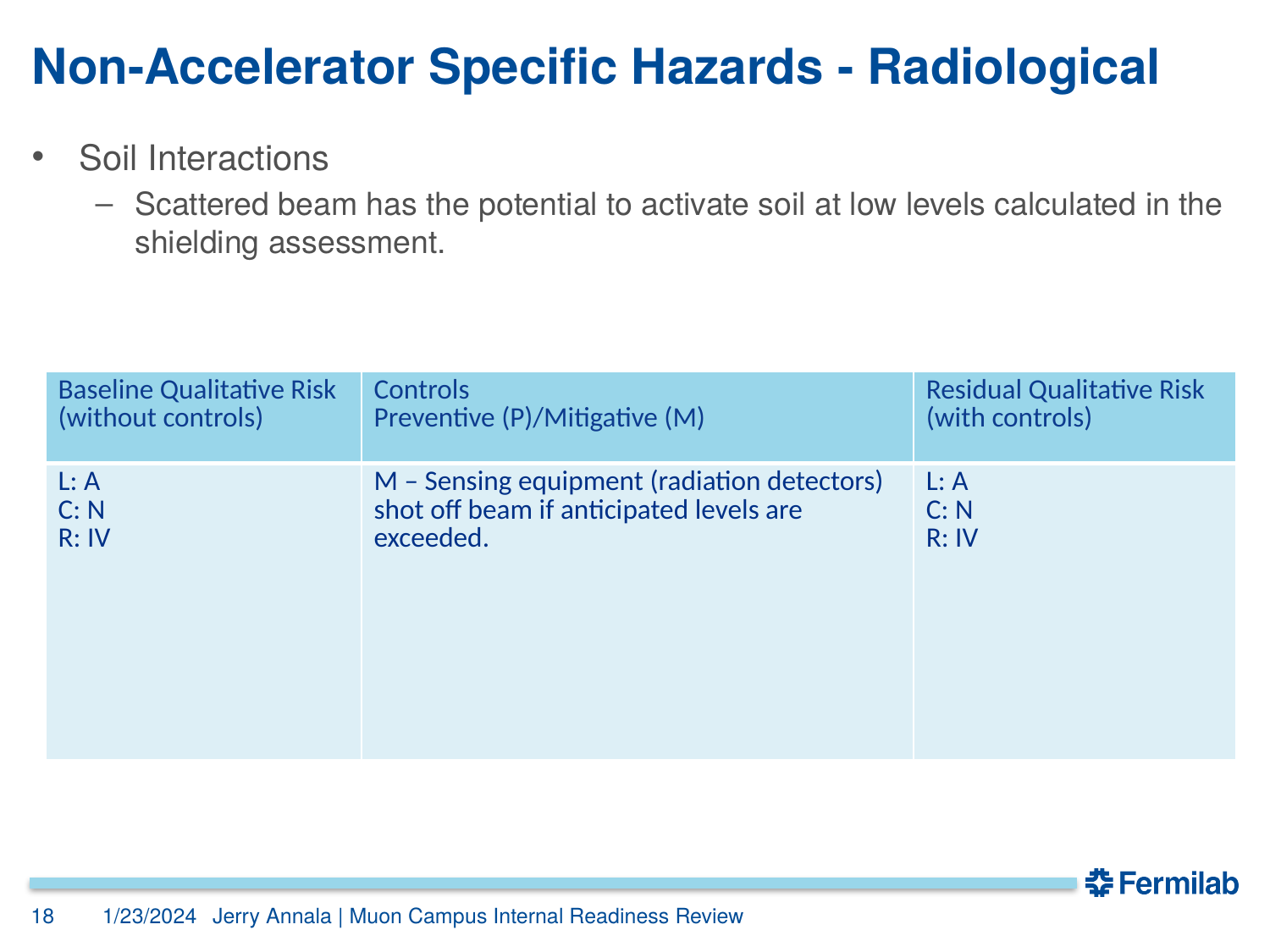

# Non-Accelerator Specific Hazards - Radiological
Soil Interactions
Scattered beam has the potential to activate soil at low levels calculated in the shielding assessment.

| Baseline Qualitative Risk (without controls) | Controls Preventive (P)/Mitigative (M) | Residual Qualitative Risk (with controls) |
| --- | --- | --- |
| L: A C: N R: IV | M – Sensing equipment (radiation detectors) shot off beam if anticipated levels are exceeded. | L: A C: N R: IV |
18
1/23/2024
Jerry Annala | Muon Campus Internal Readiness Review